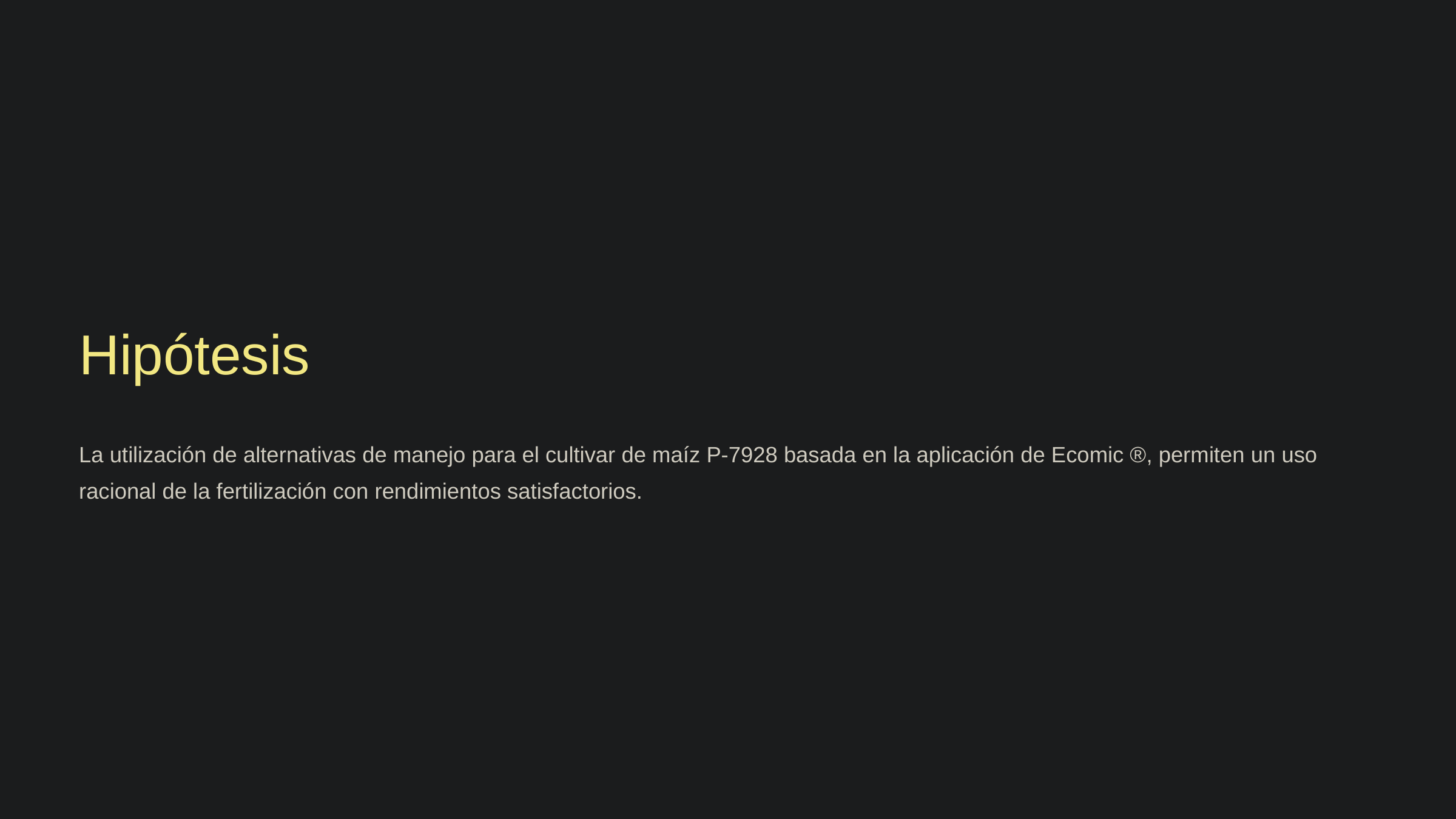

Hipótesis
La utilización de alternativas de manejo para el cultivar de maíz P-7928 basada en la aplicación de Ecomic ®, permiten un uso racional de la fertilización con rendimientos satisfactorios.